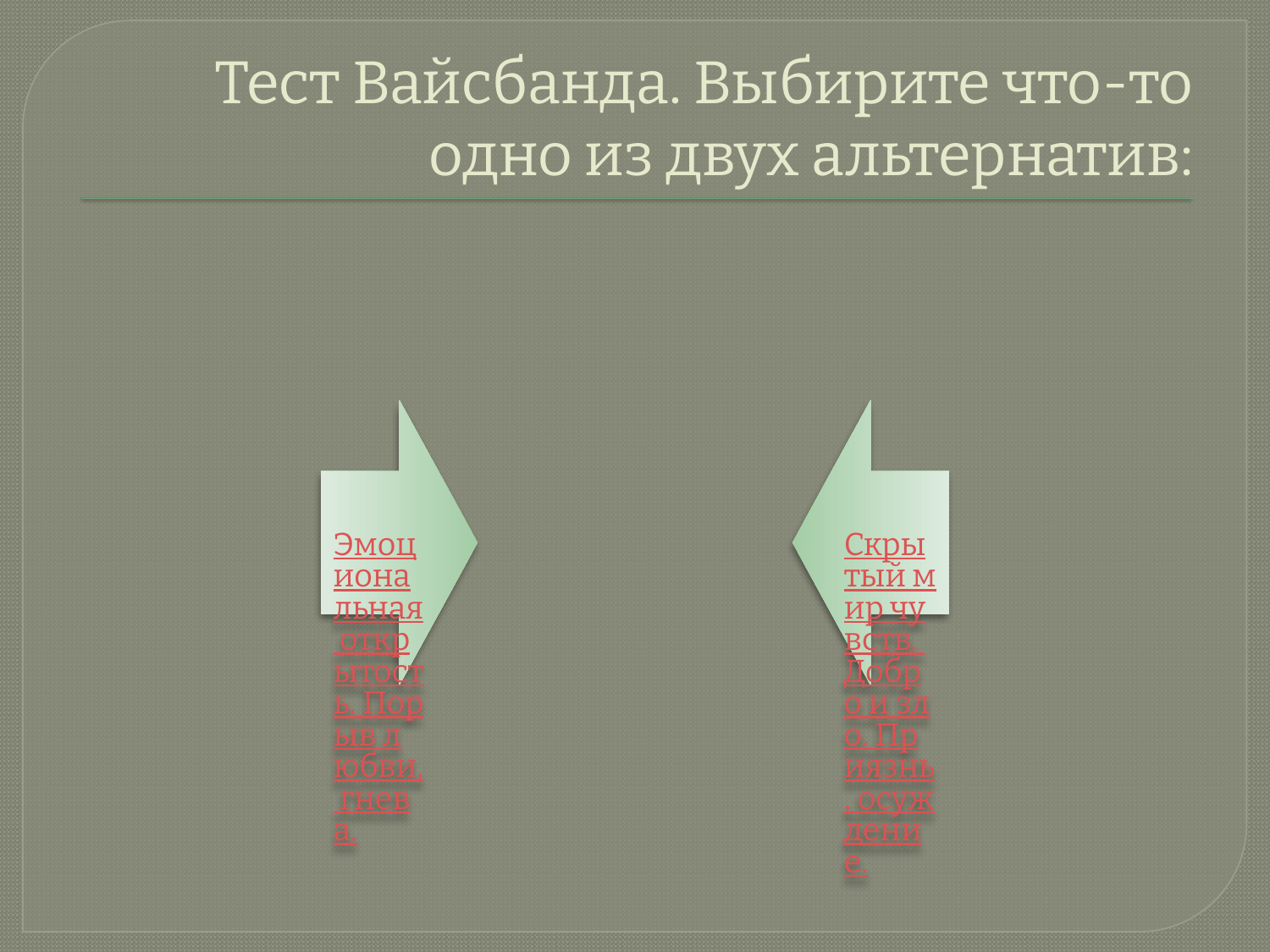

# Тест Вайсбанда. Выбирите что-то одно из двух альтернатив:
Эмоциональная открытость. Порыв любви, гнева.
Скрытый мир чувств. Добро и зло. Приязнь, осуждение.